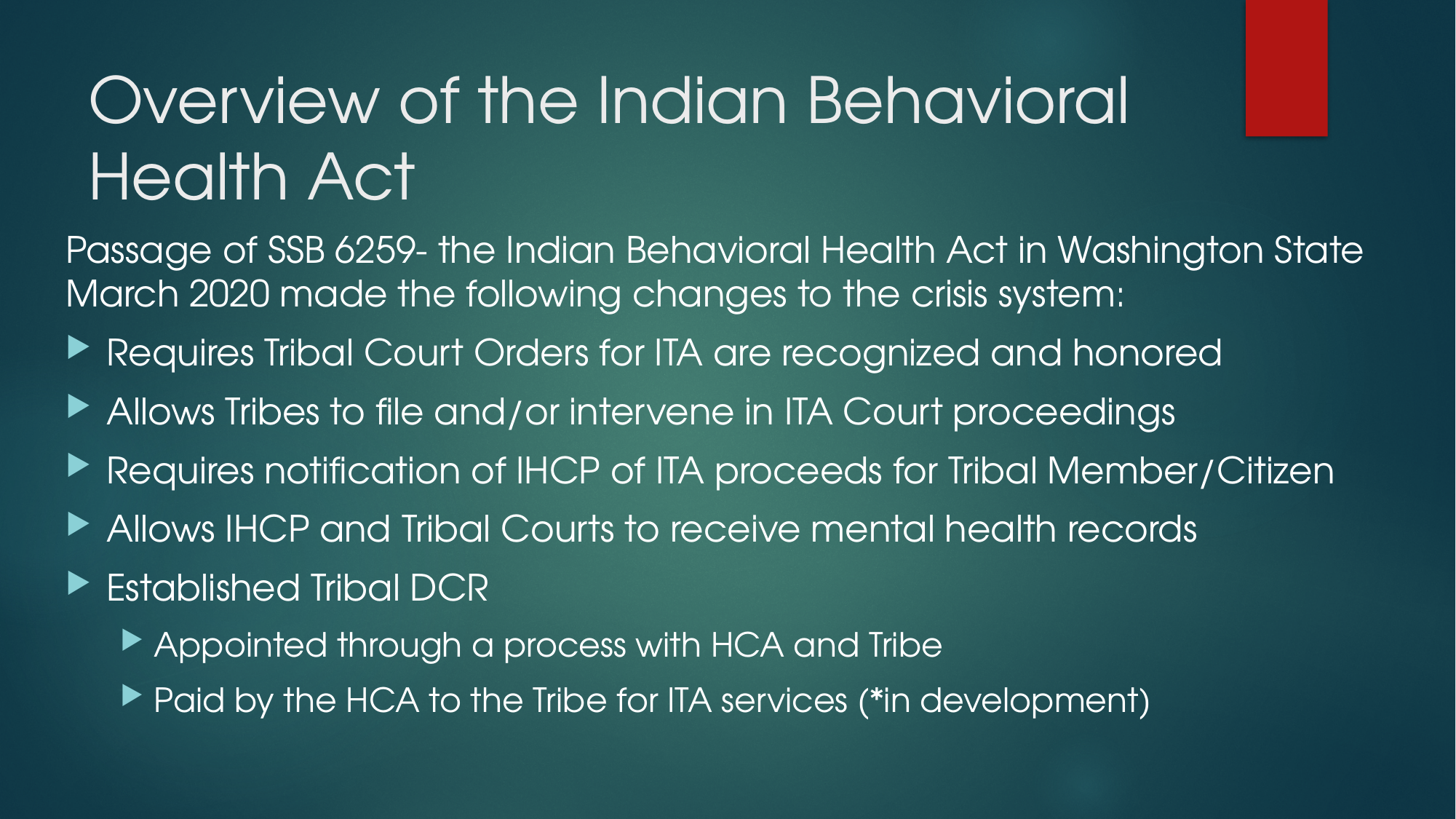

# Overview of the Indian Behavioral Health Act
Passage of SSB 6259- the Indian Behavioral Health Act in Washington State March 2020 made the following changes to the crisis system:
Requires Tribal Court Orders for ITA are recognized and honored
Allows Tribes to file and/or intervene in ITA Court proceedings
Requires notification of IHCP of ITA proceeds for Tribal Member/Citizen
Allows IHCP and Tribal Courts to receive mental health records
Established Tribal DCR
Appointed through a process with HCA and Tribe
Paid by the HCA to the Tribe for ITA services (*in development)